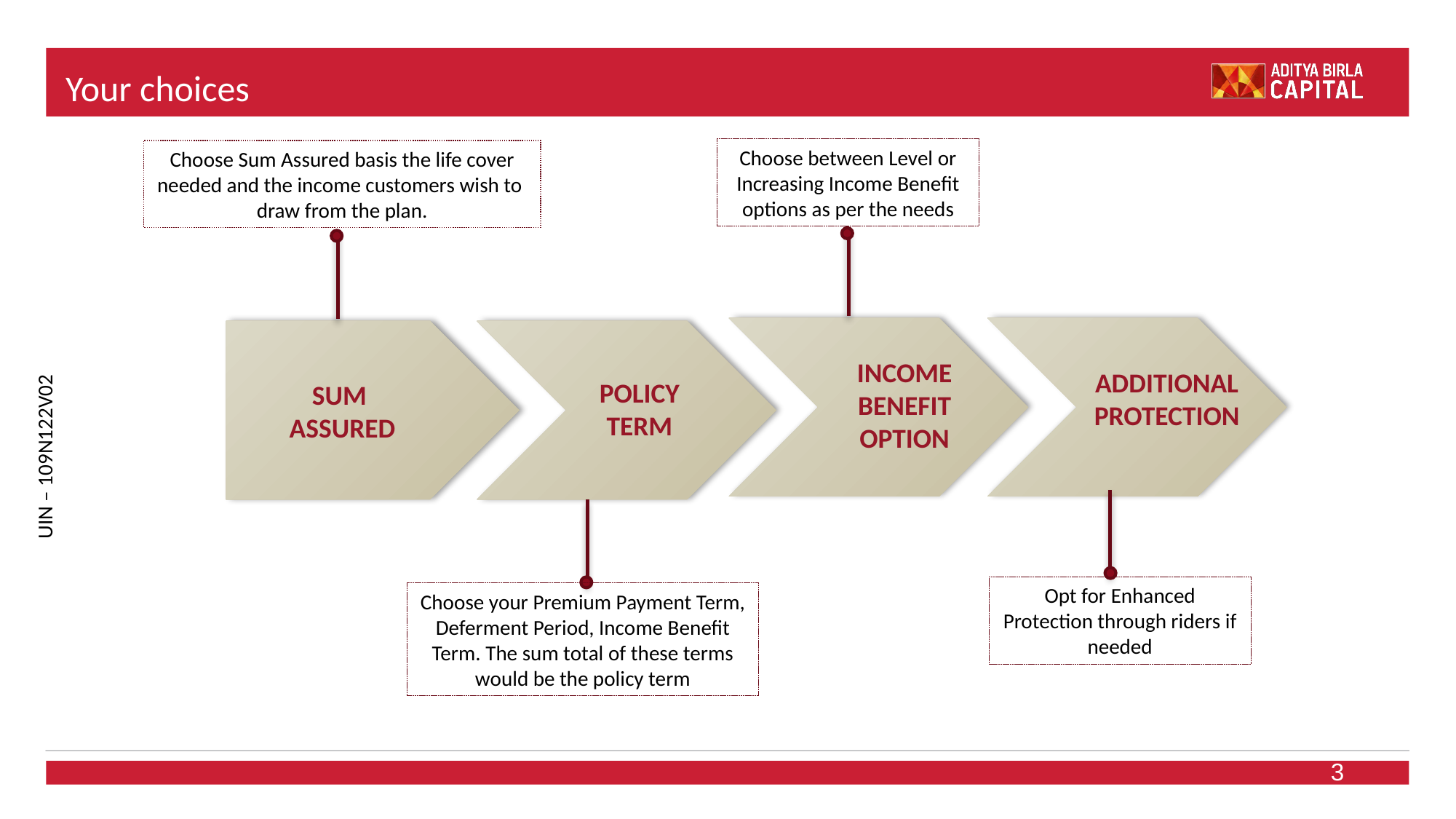

# Your choices
Choose between Level or Increasing Income Benefit options as per the needs
Choose Sum Assured basis the life cover needed and the income customers wish to  draw from the plan.

INCOME
BENEFIT
OPTION

ADDITIONAL
PROTECTION

POLICY
TERM

SUM
ASSURED

Opt for Enhanced Protection through riders if needed
Choose your Premium Payment Term, Deferment Period, Income Benefit Term. The sum total of these terms would be the policy term
3